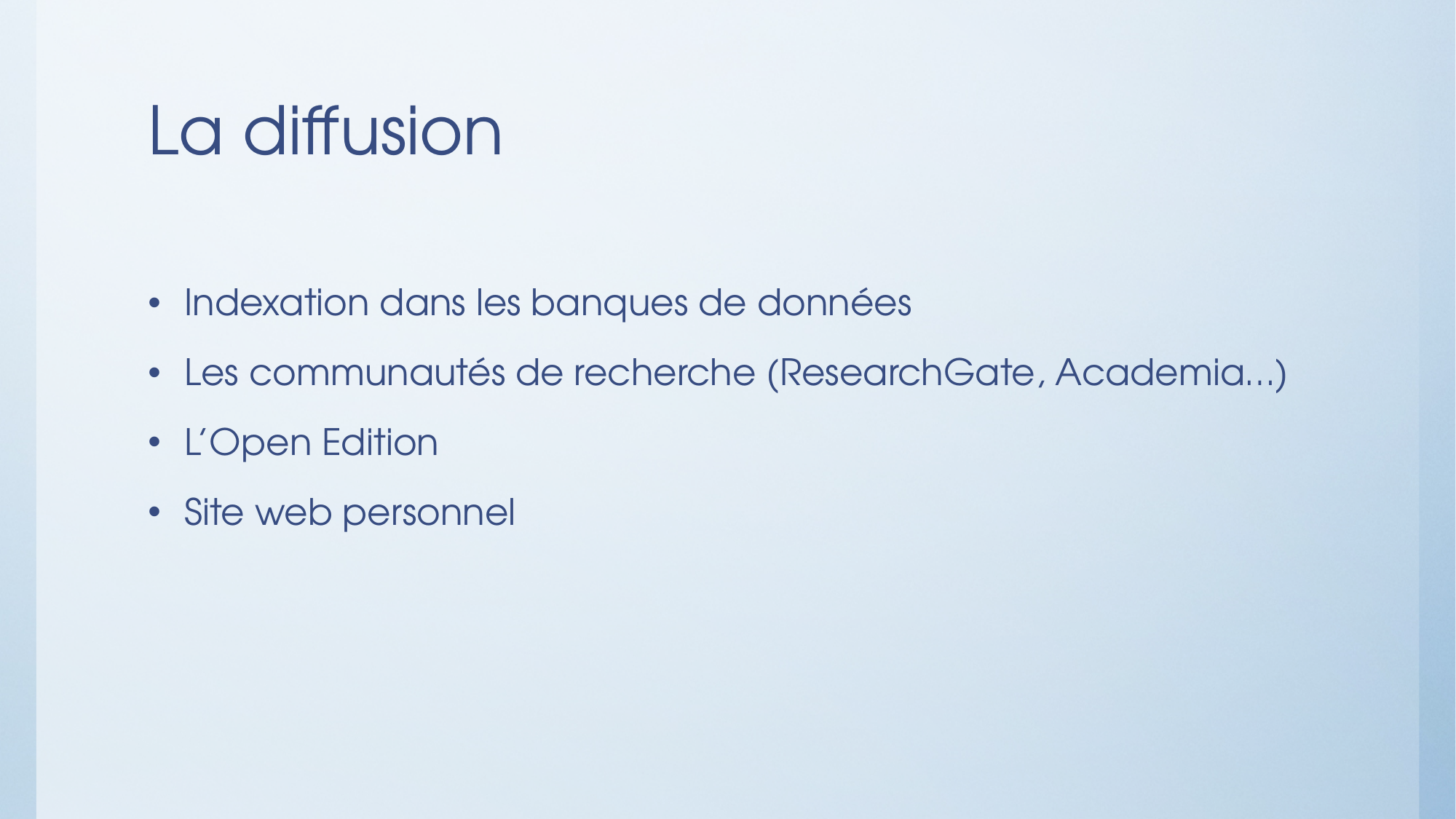

# La diffusion

Indexation dans les banques de données
Les communautés de recherche (ResearchGate, Academia…)
L’Open Edition
Site web personnel